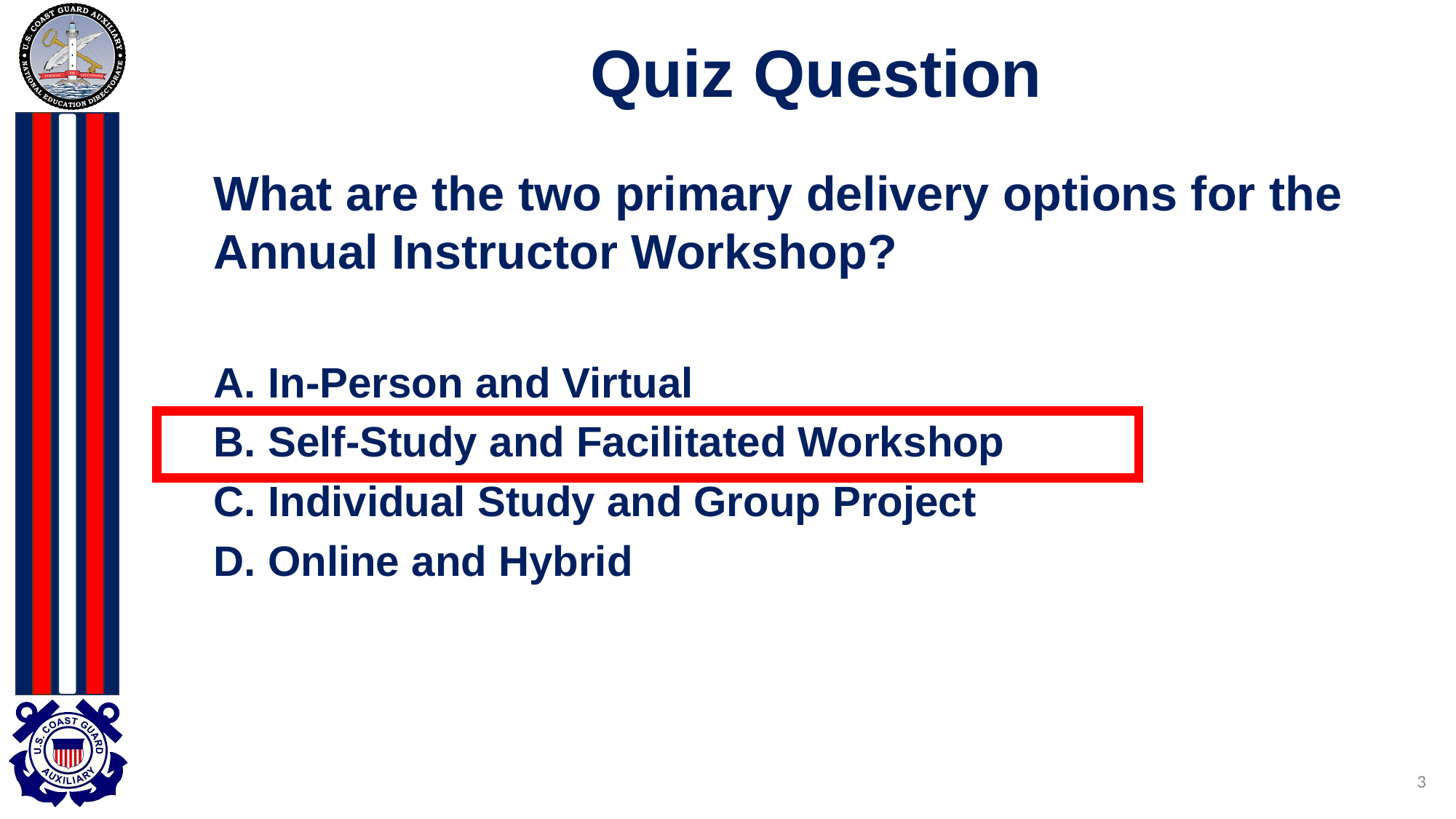

# Quiz Question
What are the two primary delivery options for the Annual Instructor Workshop?

A. In-Person and Virtual
B. Self-Study and Facilitated Workshop
C. Individual Study and Group Project
D. Online and Hybrid

3